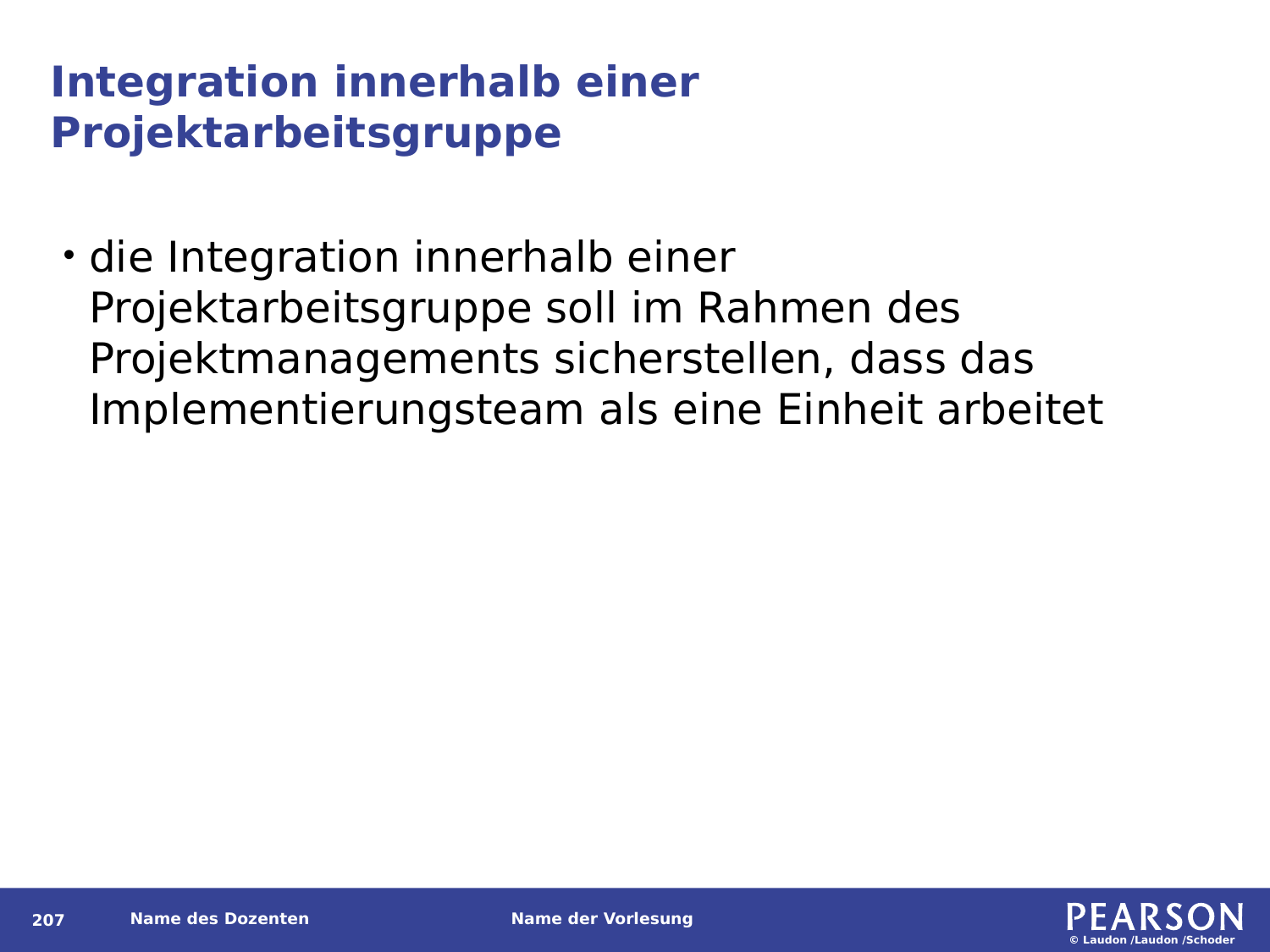

# Integration innerhalb einer Projektarbeitsgruppe

die Integration innerhalb einer Projektarbeitsgruppe soll im Rahmen des Projektmanagements sicherstellen, dass das Implementierungsteam als eine Einheit arbeitet
207